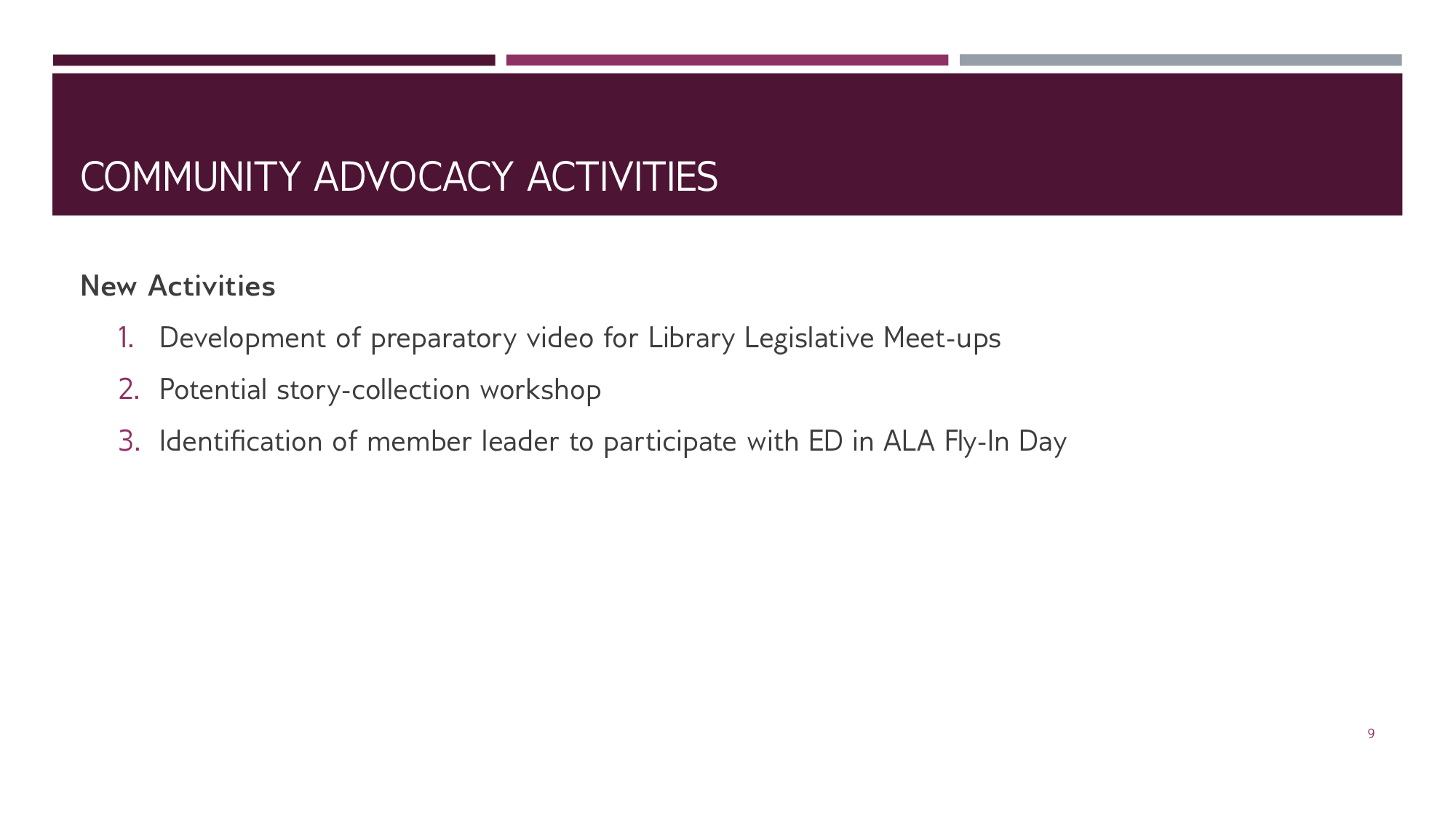

# COMMUNITY ADVOCACY ACTIVITIES
New Activities
Development of preparatory video for Library Legislative Meet-ups
Potential story-collection workshop
Identification of member leader to participate with ED in ALA Fly-In Day

9